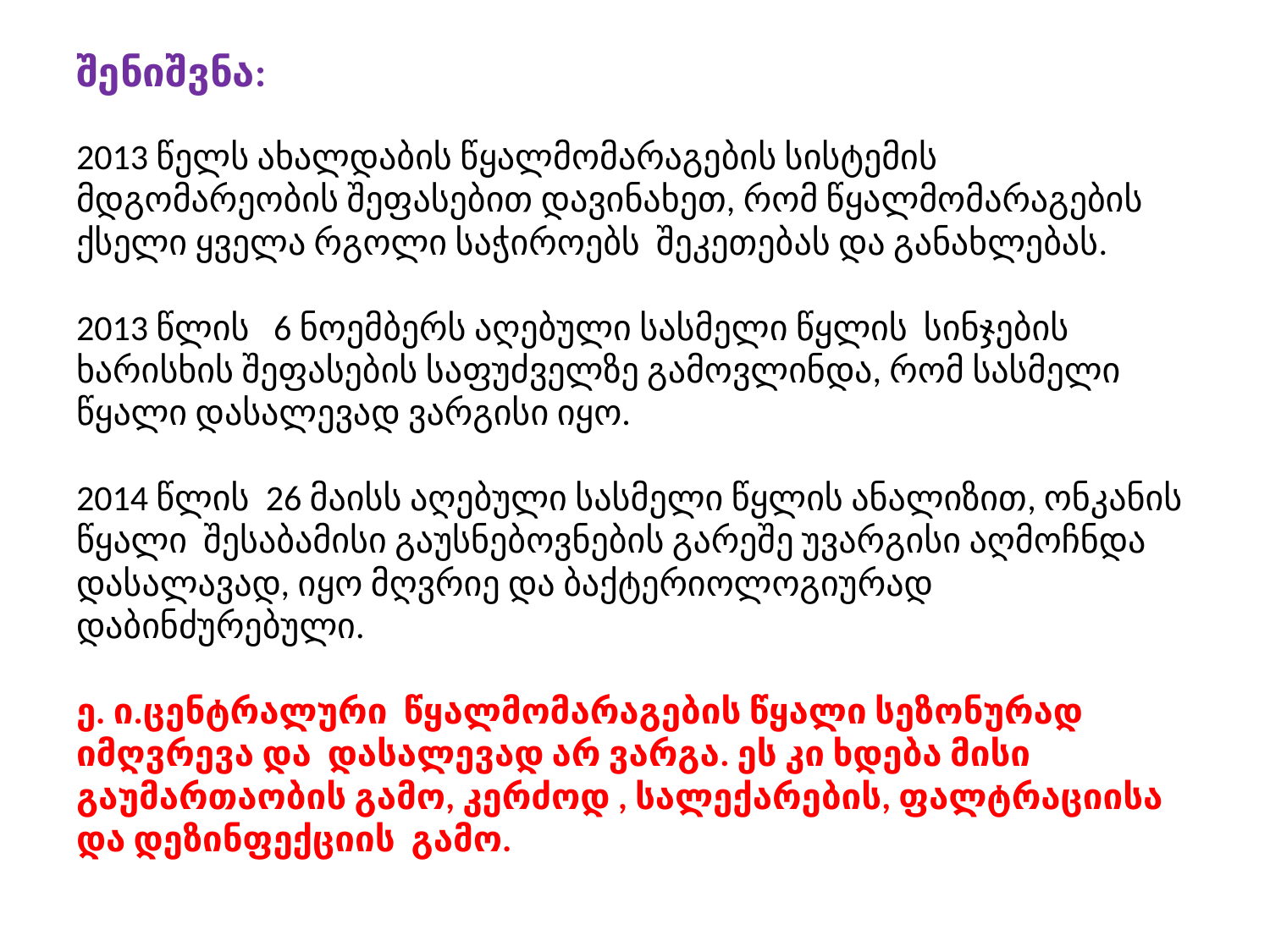

# შენიშვნა: 2013 წელს ახალდაბის წყალმომარაგების სისტემის მდგომარეობის შეფასებით დავინახეთ, რომ წყალმომარაგების ქსელი ყველა რგოლი საჭიროებს  შეკეთებას და განახლებას. 2013 წლის   6 ნოემბერს აღებული სასმელი წყლის  სინჯების ხარისხის შეფასების საფუძველზე გამოვლინდა, რომ სასმელი წყალი დასალევად ვარგისი იყო. 2014 წლის  26 მაისს აღებული სასმელი წყლის ანალიზით, ონკანის წყალი  შესაბამისი გაუსნებოვნების გარეშე უვარგისი აღმოჩნდა დასალავად, იყო მღვრიე და ბაქტერიოლოგიურად დაბინძურებული. ე. ი.ცენტრალური  წყალმომარაგების წყალი სეზონურად იმღვრევა და  დასალევად არ ვარგა. ეს კი ხდება მისი გაუმართაობის გამო, კერძოდ , სალექარების, ფალტრაციისა და დეზინფექციის  გამო.